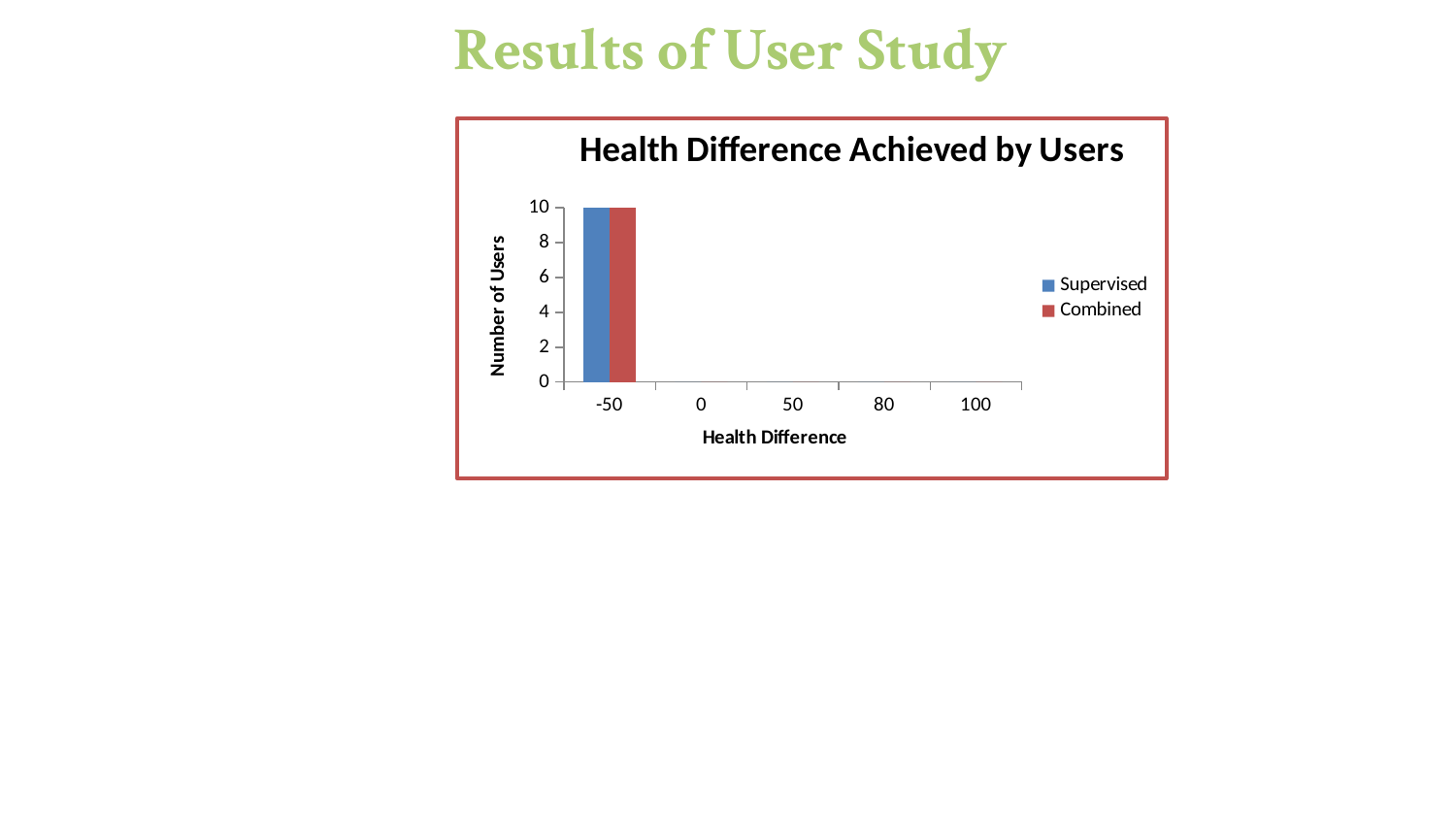

Results of User Study

### Chart: Health Difference Achieved by Users

| Category | Supervised | Combined |
|---|---|---|
| -50 | 10.0 | 10.0 |
| 0 | 0.0 | 0.0 |
| 50 | 0.0 | 0.0 |
| 80 | 0.0 | 0.0 |
| 100 | 0.0 | 0.0 |